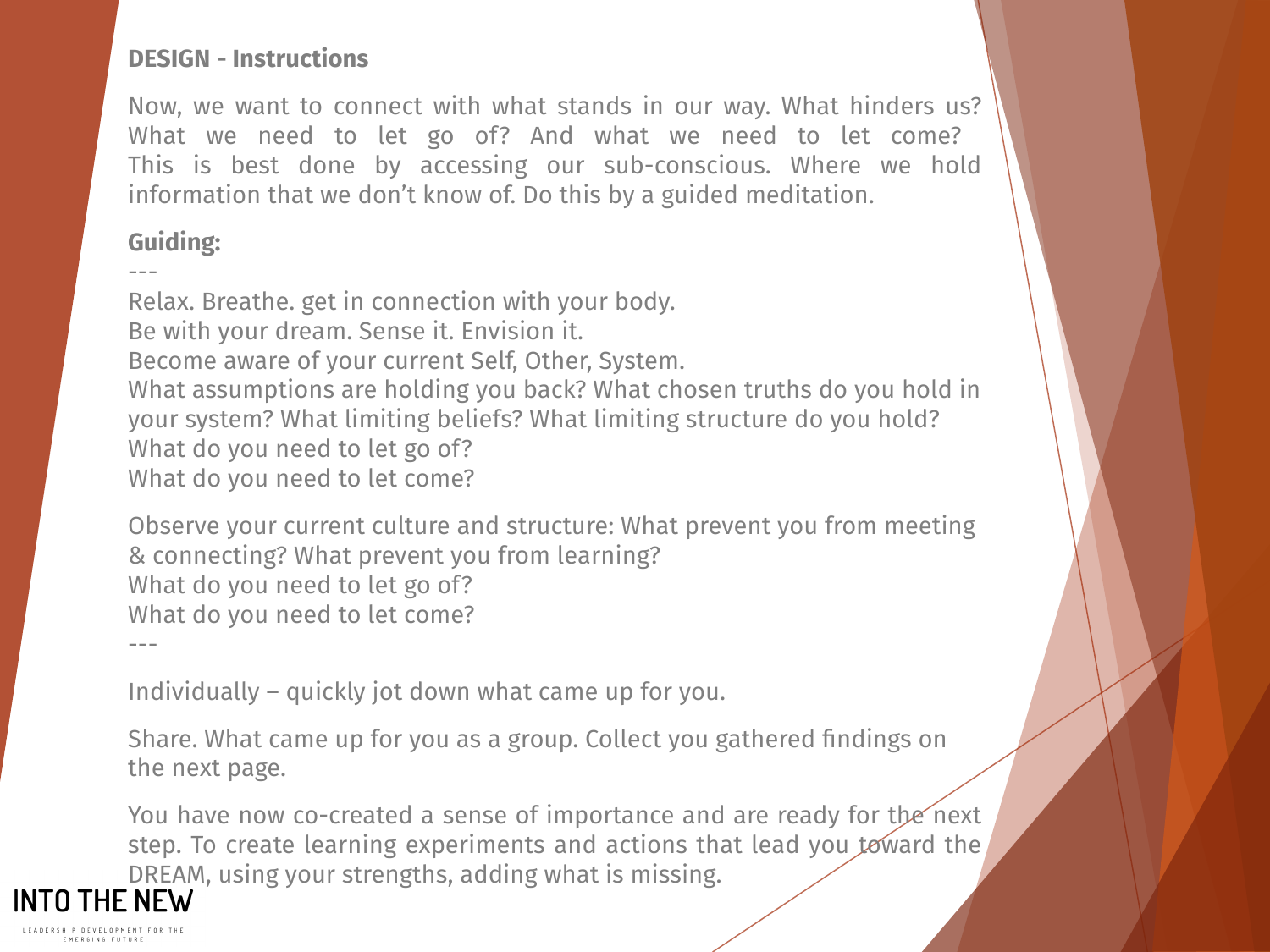

DESIGN - Instructions
Now, we want to connect with what stands in our way. What hinders us? What we need to let go of? And what we need to let come?
This is best done by accessing our sub-conscious. Where we hold information that we don’t know of. Do this by a guided meditation.
Guiding:
---
Relax. Breathe. get in connection with your body.
Be with your dream. Sense it. Envision it.
Become aware of your current Self, Other, System.
What assumptions are holding you back? What chosen truths do you hold in your system? What limiting beliefs? What limiting structure do you hold?
What do you need to let go of?
What do you need to let come?
Observe your current culture and structure: What prevent you from meeting & connecting? What prevent you from learning?
What do you need to let go of?
What do you need to let come?
---
Individually – quickly jot down what came up for you.
Share. What came up for you as a group. Collect you gathered findings on the next page.
You have now co-created a sense of importance and are ready for the next step. To create learning experiments and actions that lead you toward the DREAM, using your strengths, adding what is missing.